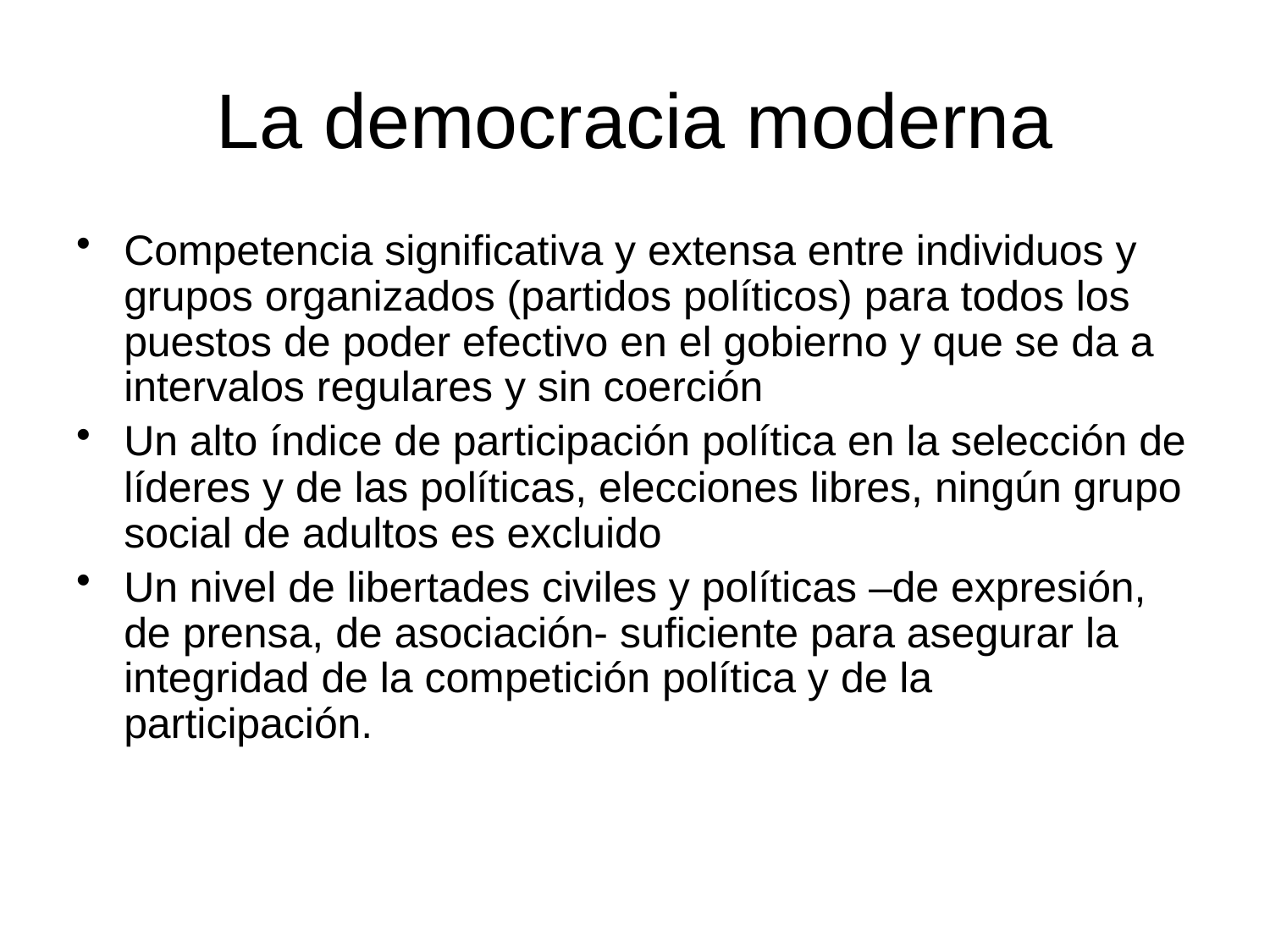

# La democracia moderna
Competencia significativa y extensa entre individuos y grupos organizados (partidos políticos) para todos los puestos de poder efectivo en el gobierno y que se da a intervalos regulares y sin coerción
Un alto índice de participación política en la selección de líderes y de las políticas, elecciones libres, ningún grupo social de adultos es excluido
Un nivel de libertades civiles y políticas –de expresión, de prensa, de asociación- suficiente para asegurar la integridad de la competición política y de la participación.